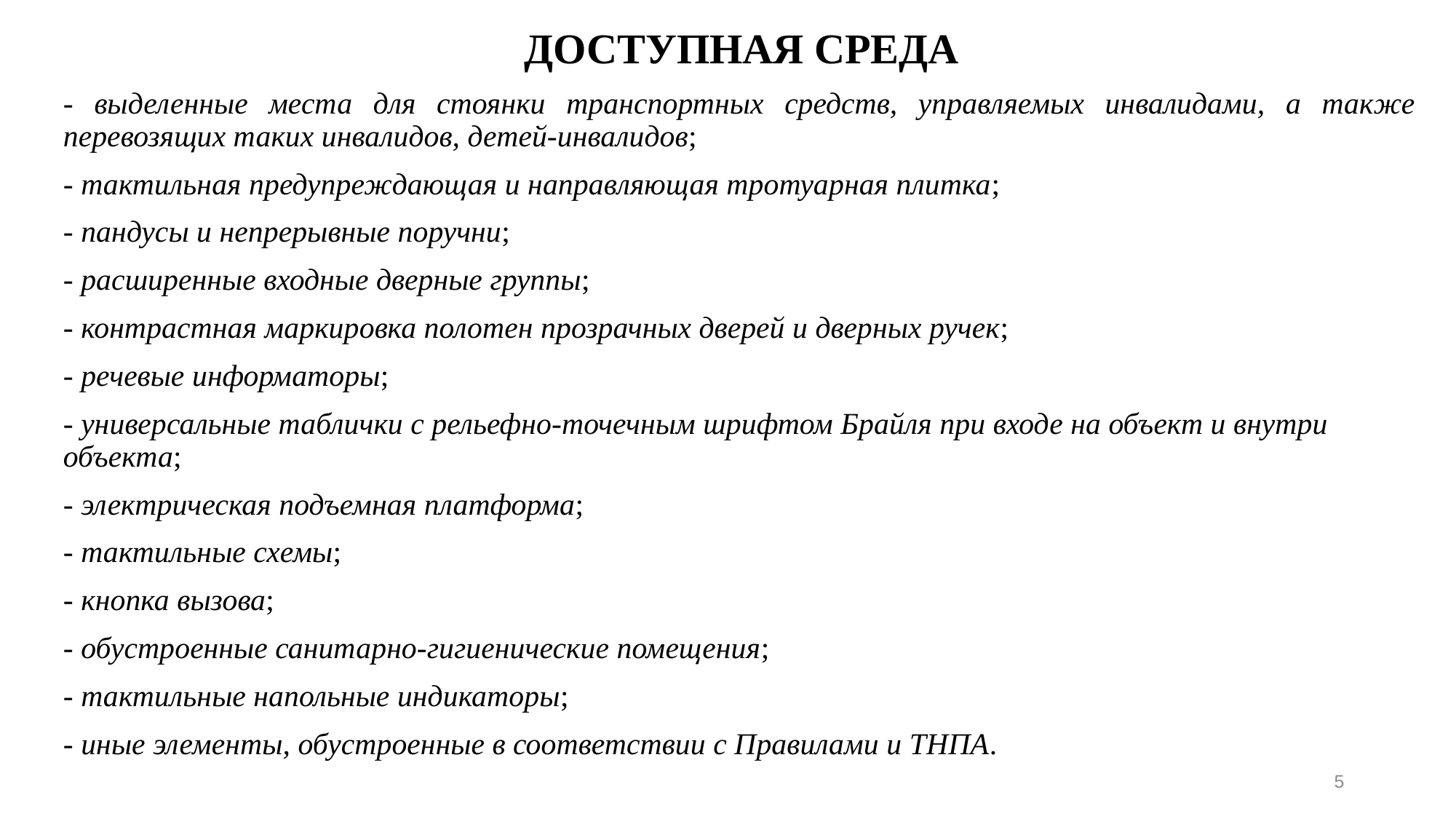

# ДОСТУПНАЯ СРЕДА
- выделенные места для стоянки транспортных средств, управляемых инвалидами, а также перевозящих таких инвалидов, детей-инвалидов;
- тактильная предупреждающая и направляющая тротуарная плитка;
- пандусы и непрерывные поручни;
- расширенные входные дверные группы;
- контрастная маркировка полотен прозрачных дверей и дверных ручек;
- речевые информаторы;
- универсальные таблички с рельефно-точечным шрифтом Брайля при входе на объект и внутри объекта;
- электрическая подъемная платформа;
- тактильные схемы;
- кнопка вызова;
- обустроенные санитарно-гигиенические помещения;
- тактильные напольные индикаторы;
- иные элементы, обустроенные в соответствии с Правилами и ТНПА.

5